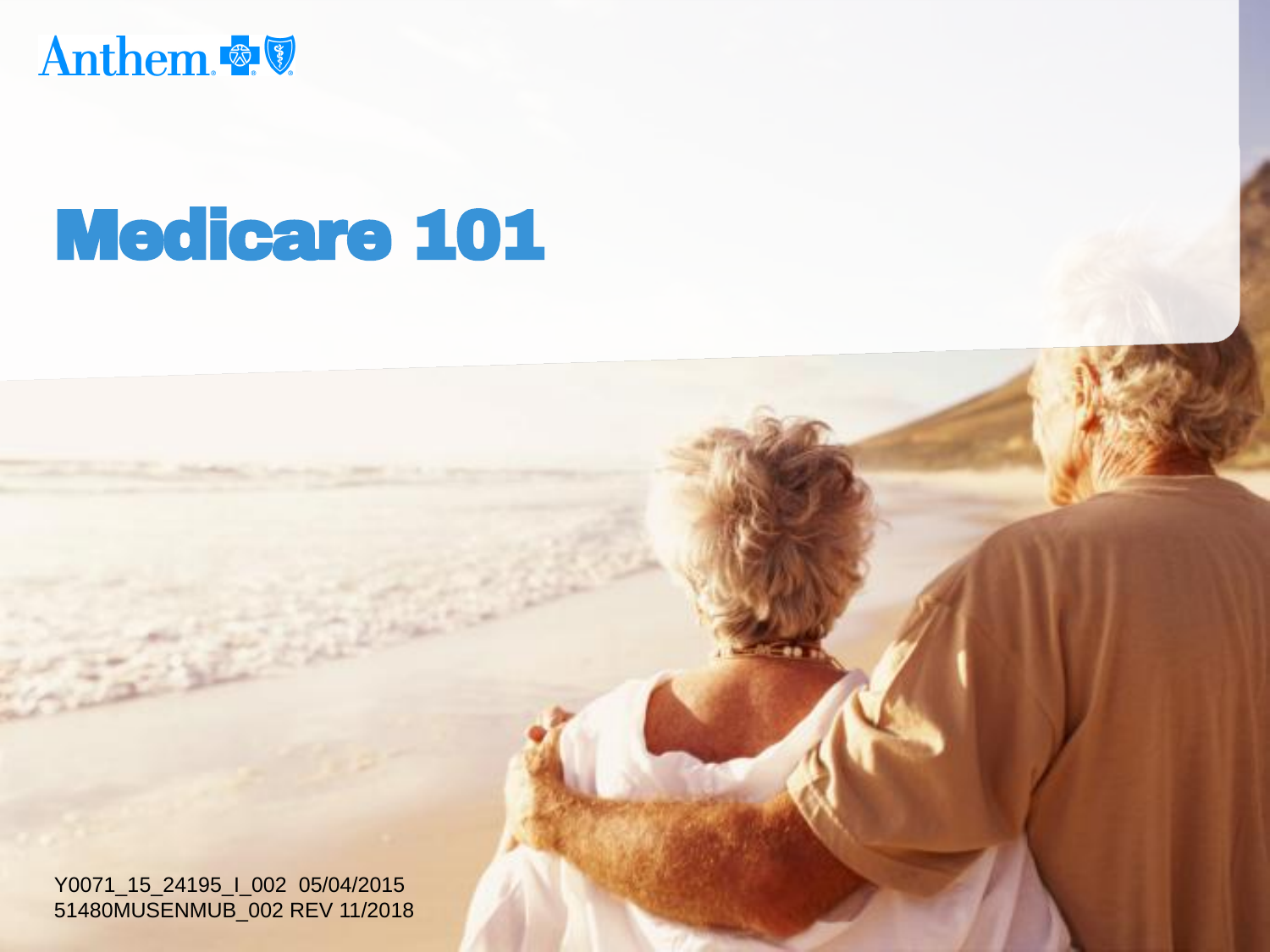

# Medicare 101
Y0071_15_24195_I_002  05/04/2015
51480MUSENMUB_002 REV 11/2018